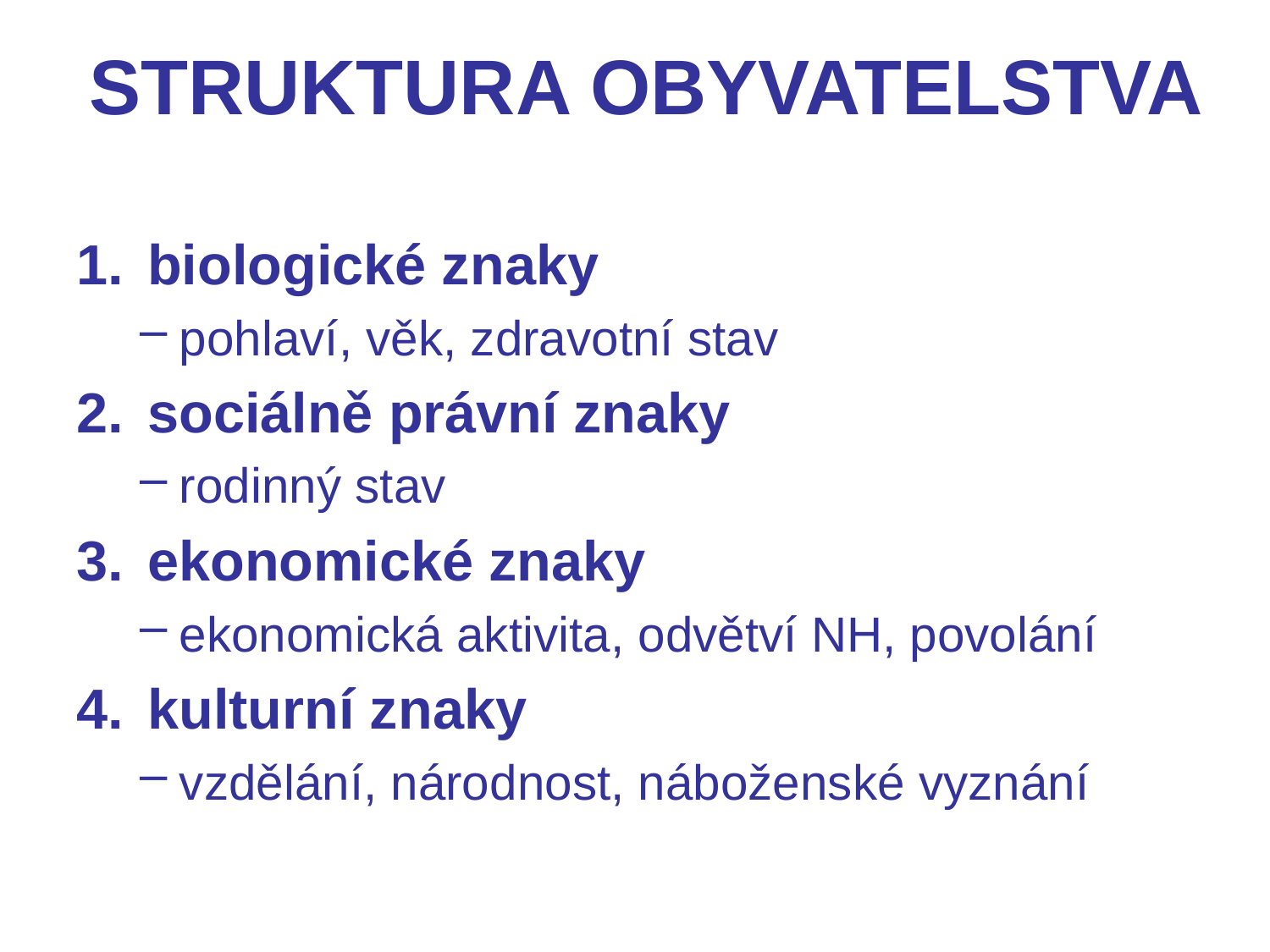

# struktura obyvatelstva
biologické znaky
pohlaví, věk, zdravotní stav
sociálně právní znaky
rodinný stav
ekonomické znaky
ekonomická aktivita, odvětví NH, povolání
kulturní znaky
vzdělání, národnost, náboženské vyznání